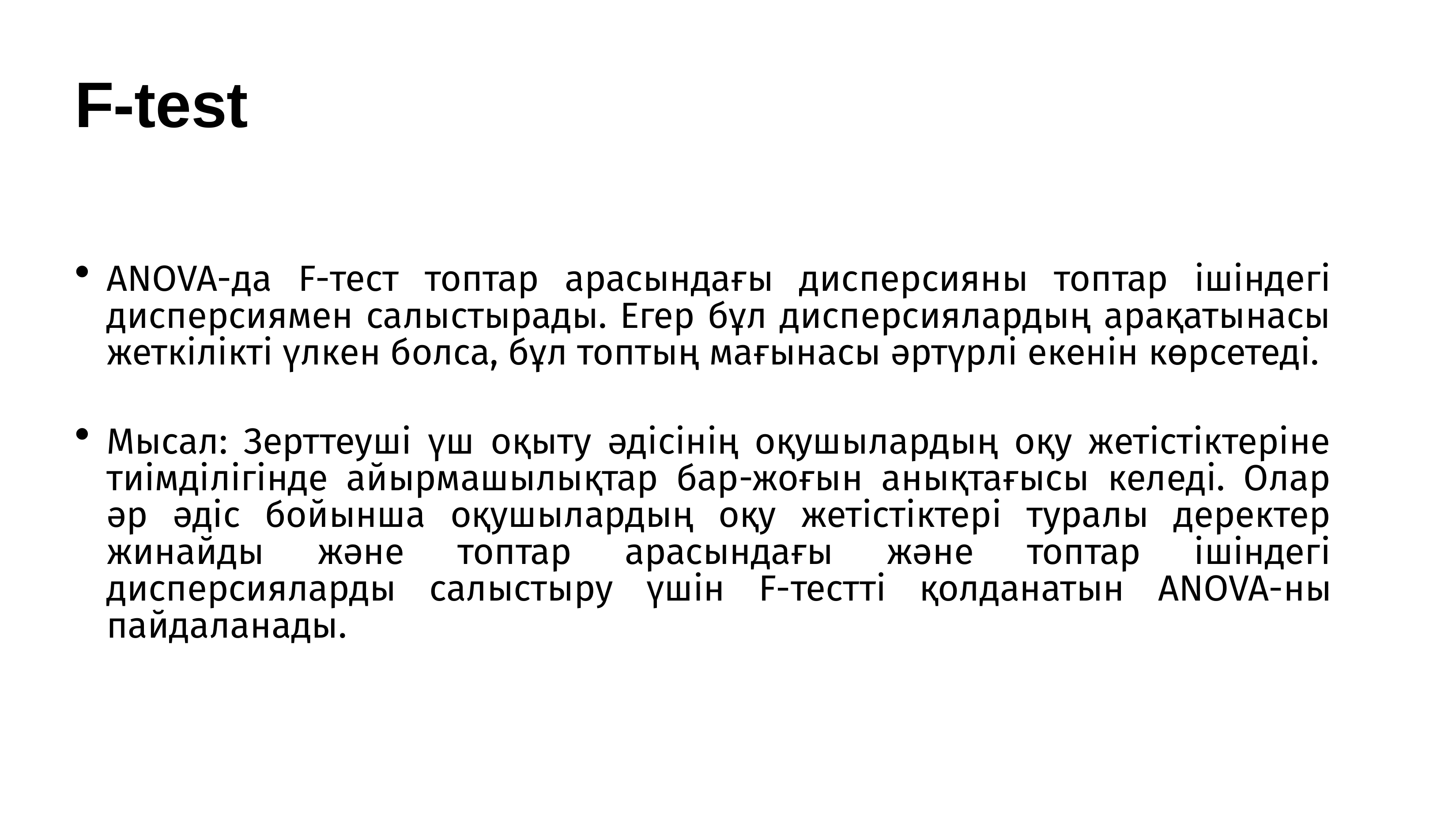

# F-test
ANOVA-да F-тест топтар арасындағы дисперсияны топтар ішіндегі дисперсиямен салыстырады. Егер бұл дисперсиялардың арақатынасы жеткілікті үлкен болса, бұл топтың мағынасы әртүрлі екенін көрсетеді.

Мысал: Зерттеуші үш оқыту әдісінің оқушылардың оқу жетістіктеріне тиімділігінде айырмашылықтар бар-жоғын анықтағысы келеді. Олар әр әдіс бойынша оқушылардың оқу жетістіктері туралы деректер жинайды және топтар арасындағы және топтар ішіндегі дисперсияларды салыстыру үшін F-тестті қолданатын ANOVA-ны пайдаланады.